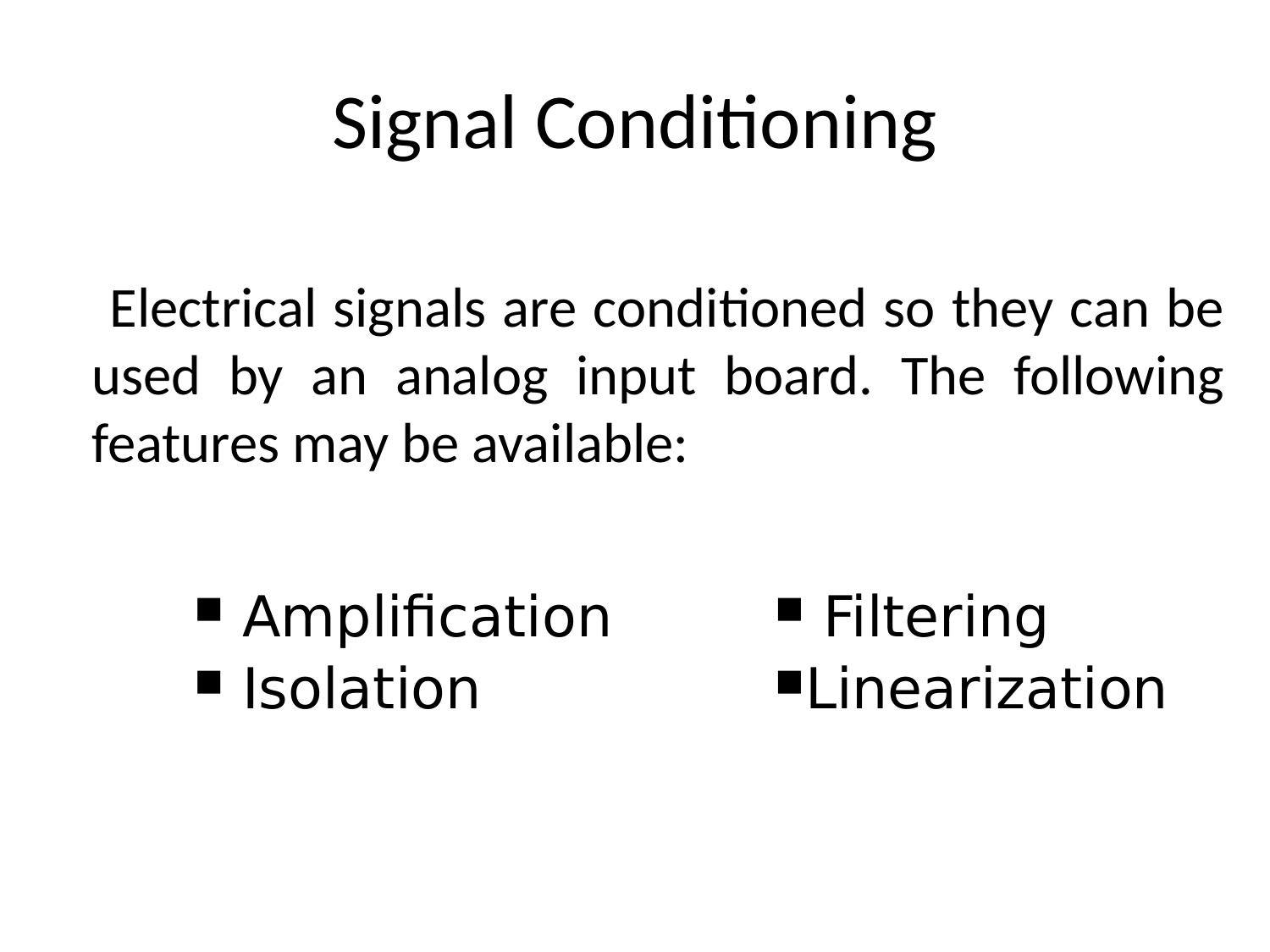

# Signal Conditioning
    Electrical signals are conditioned so they can be used by an analog input board. The following features may be available:

 Amplification
 Isolation
 Filtering
Linearization